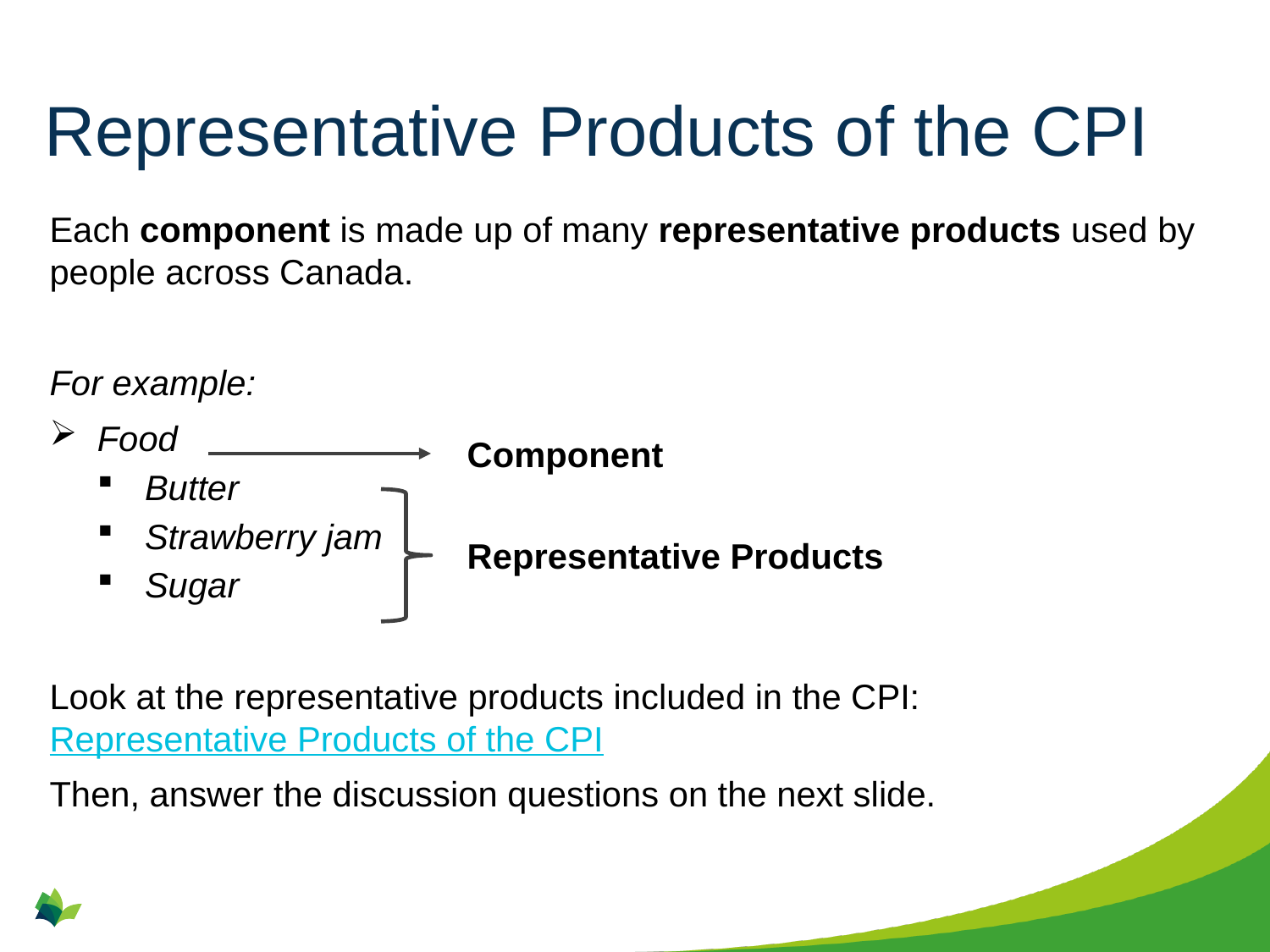

# Representative Products of the CPI
Each component is made up of many representative products used by people across Canada.

For example:
Food
Butter
Strawberry jam
Sugar

Look at the representative products included in the CPI: Representative Products of the CPI
Then, answer the discussion questions on the next slide.

Component

Representative Products